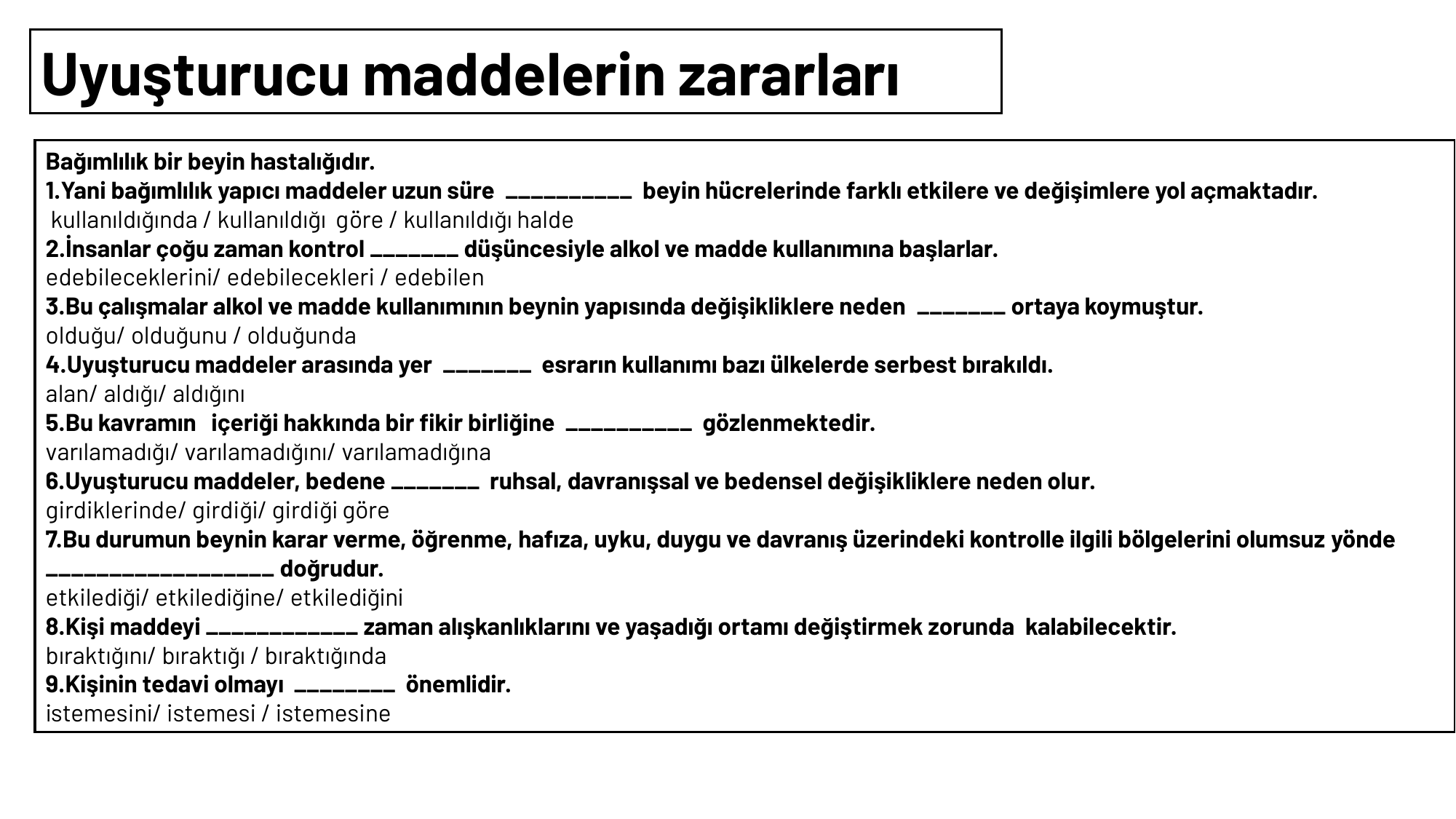

Uyuşturucu maddelerin zararları
Bağımlılık bir beyin hastalığıdır.
1.Yani bağımlılık yapıcı maddeler uzun süre  __________  beyin hücrelerinde farklı etkilere ve değişimlere yol açmaktadır.
 kullanıldığında / kullanıldığı  göre / kullanıldığı halde
2.İnsanlar çoğu zaman kontrol _______ düşüncesiyle alkol ve madde kullanımına başlarlar.
edebileceklerini/ edebilecekleri / edebilen
3.Bu çalışmalar alkol ve madde kullanımının beynin yapısında değişikliklere neden  _______ ortaya koymuştur.
olduğu/ olduğunu / olduğunda
4.Uyuşturucu maddeler arasında yer  _______  esrarın kullanımı bazı ülkelerde serbest bırakıldı.
alan/ aldığı/ aldığını
5.Bu kavramın   içeriği hakkında bir fikir birliğine  __________  gözlenmektedir.
varılamadığı/ varılamadığını/ varılamadığına
6.Uyuşturucu maddeler, bedene _______  ruhsal, davranışsal ve bedensel değişikliklere neden olur.
girdiklerinde/ girdiği/ girdiği göre
7.Bu durumun beynin karar verme, öğrenme, hafıza, uyku, duygu ve davranış üzerindeki kontrolle ilgili bölgelerini olumsuz yönde  __________________ doğrudur.
etkilediği/ etkilediğine/ etkilediğini
8.Kişi maddeyi ____________ zaman alışkanlıklarını ve yaşadığı ortamı değiştirmek zorunda  kalabilecektir.
bıraktığını/ bıraktığı / bıraktığında
9.Kişinin tedavi olmayı  ________  önemlidir.
istemesini/ istemesi / istemesine